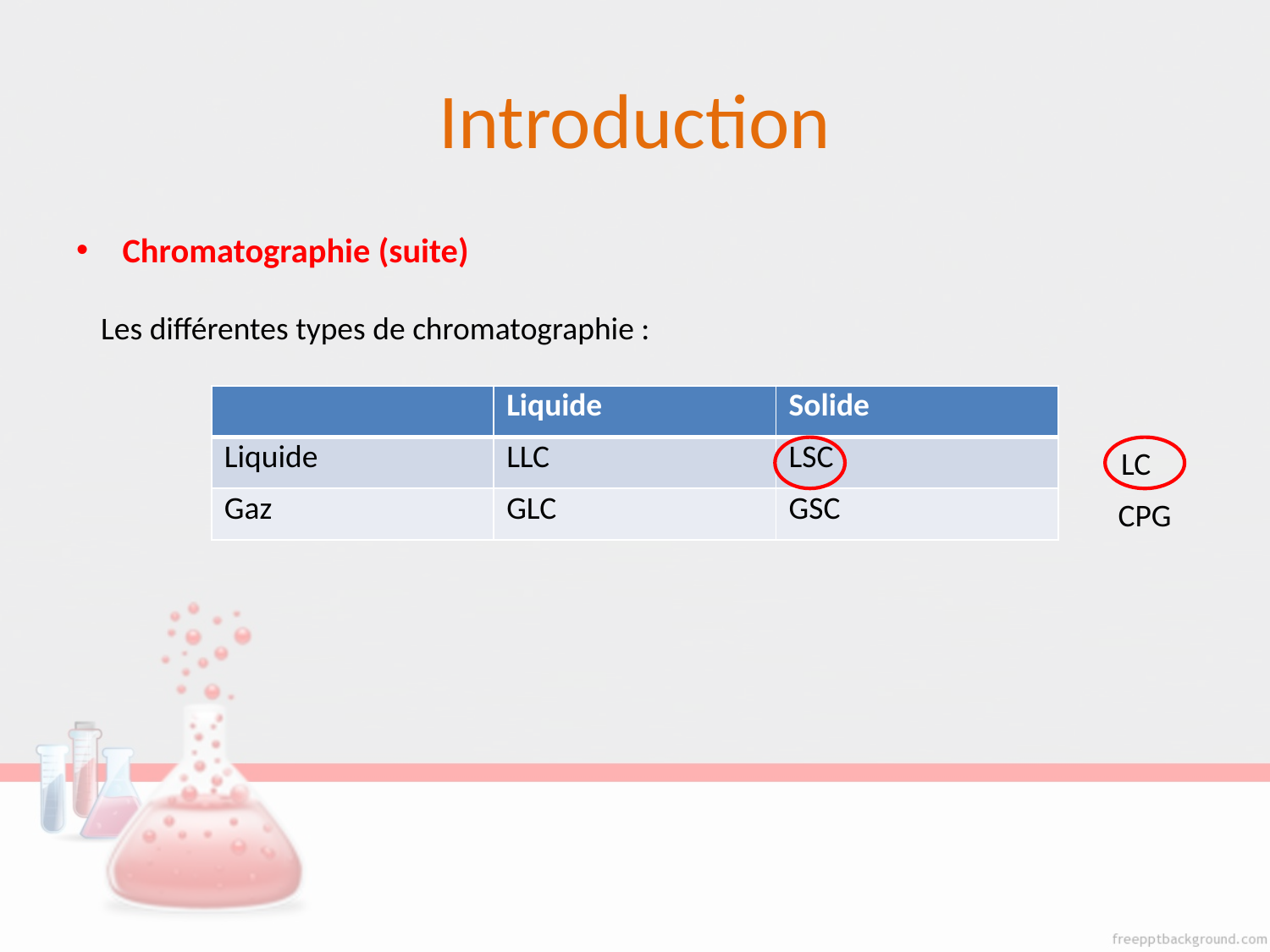

# Introduction
Chromatographie (suite)

Les différentes types de chromatographie :
|  | Liquide | Solide |
| --- | --- | --- |
| Liquide | LLC | LSC |
| Gaz | GLC | GSC |

LC
CPG